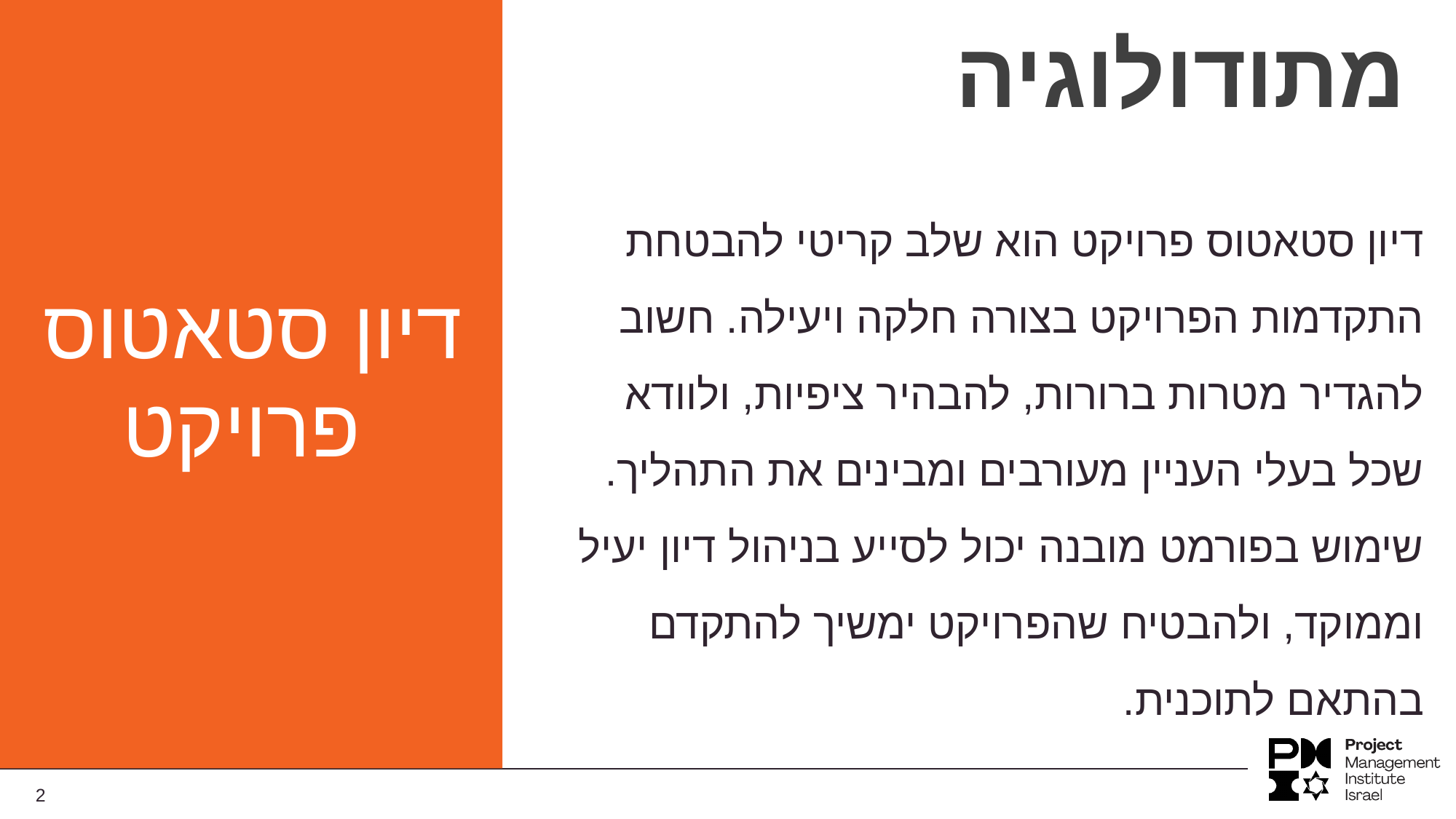

מתודולוגיה
דיון סטאטוס פרויקט הוא שלב קריטי להבטחת התקדמות הפרויקט בצורה חלקה ויעילה. חשוב להגדיר מטרות ברורות, להבהיר ציפיות, ולוודא שכל בעלי העניין מעורבים ומבינים את התהליך. שימוש בפורמט מובנה יכול לסייע בניהול דיון יעיל וממוקד, ולהבטיח שהפרויקט ימשיך להתקדם בהתאם לתוכנית.
דיון סטאטוס
 פרויקט